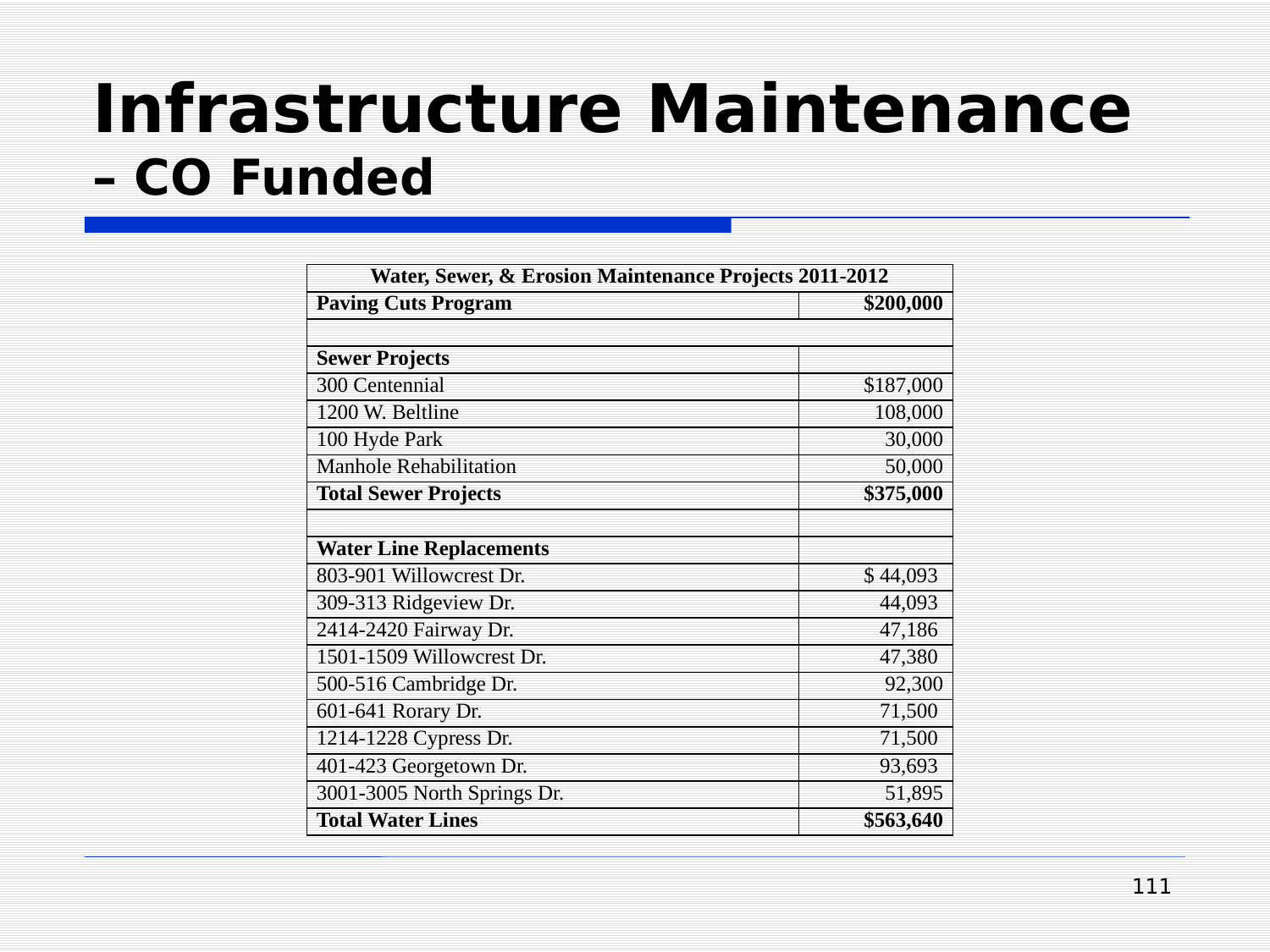

# Infrastructure Maintenance – CO Funded
| Water, Sewer, & Erosion Maintenance Projects 2011-2012 |  |
| --- | --- |
| Paving Cuts Program | $200,000 |
|  |  |
| Sewer Projects |  |
| 300 Centennial | $187,000 |
| 1200 W. Beltline | 108,000 |
| 100 Hyde Park | 30,000 |
| Manhole Rehabilitation | 50,000 |
| Total Sewer Projects | $375,000 |
|  |  |
| Water Line Replacements |  |
| 803-901 Willowcrest Dr. | $ 44,093 |
| 309-313 Ridgeview Dr. | 44,093 |
| 2414-2420 Fairway Dr. | 47,186 |
| 1501-1509 Willowcrest Dr. | 47,380 |
| 500-516 Cambridge Dr. | 92,300 |
| 601-641 Rorary Dr. | 71,500 |
| 1214-1228 Cypress Dr. | 71,500 |
| 401-423 Georgetown Dr. | 93,693 |
| 3001-3005 North Springs Dr. | 51,895 |
| Total Water Lines | $563,640 |
111